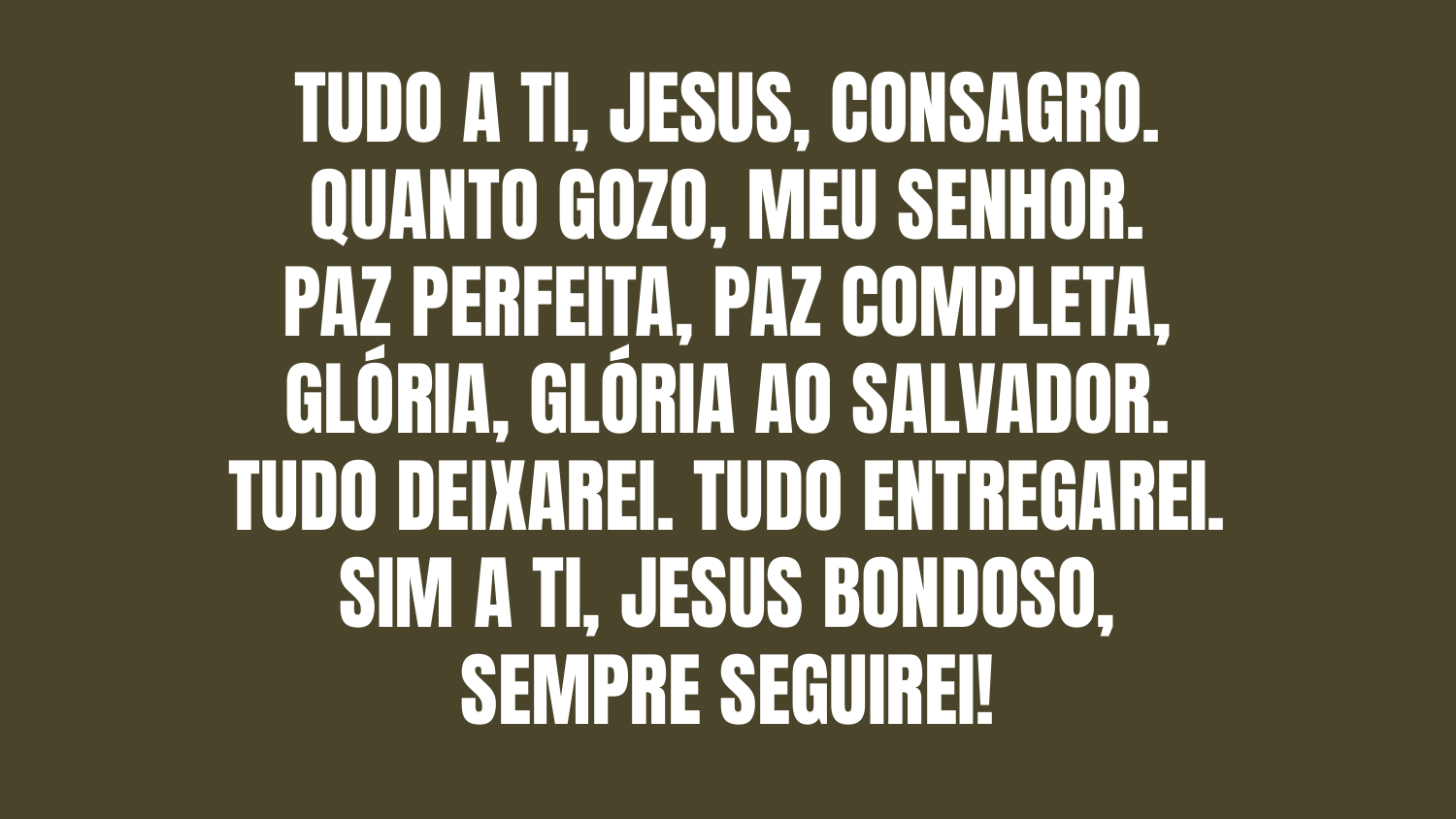

TUDO A TI, JESUS, CONSAGRO.
QUANTO GOZO, MEU SENHOR.
PAZ PERFEITA, PAZ COMPLETA,
GLÓRIA, GLÓRIA AO SALVADOR.
TUDO DEIXAREI. TUDO ENTREGAREI.
SIM A TI, JESUS BONDOSO,
SEMPRE SEGUIREI!